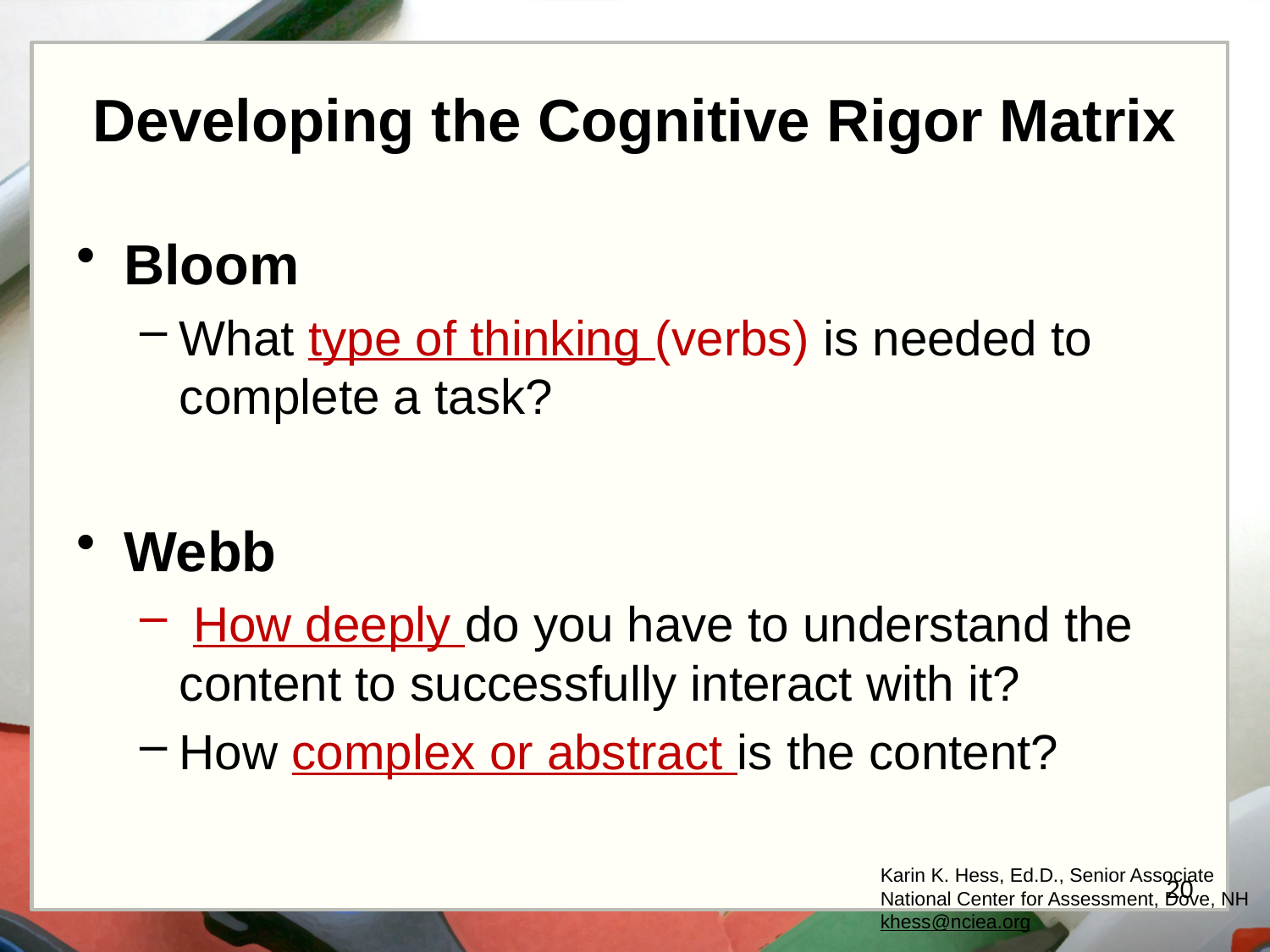

# Developing the Cognitive Rigor Matrix

Bloom
What type of thinking (verbs) is needed to complete a task?

Webb
 How deeply do you have to understand the content to successfully interact with it?
How complex or abstract is the content?

Karin K. Hess, Ed.D., Senior Associate
National Center for Assessment, Dove, NH
khess@nciea.org
20